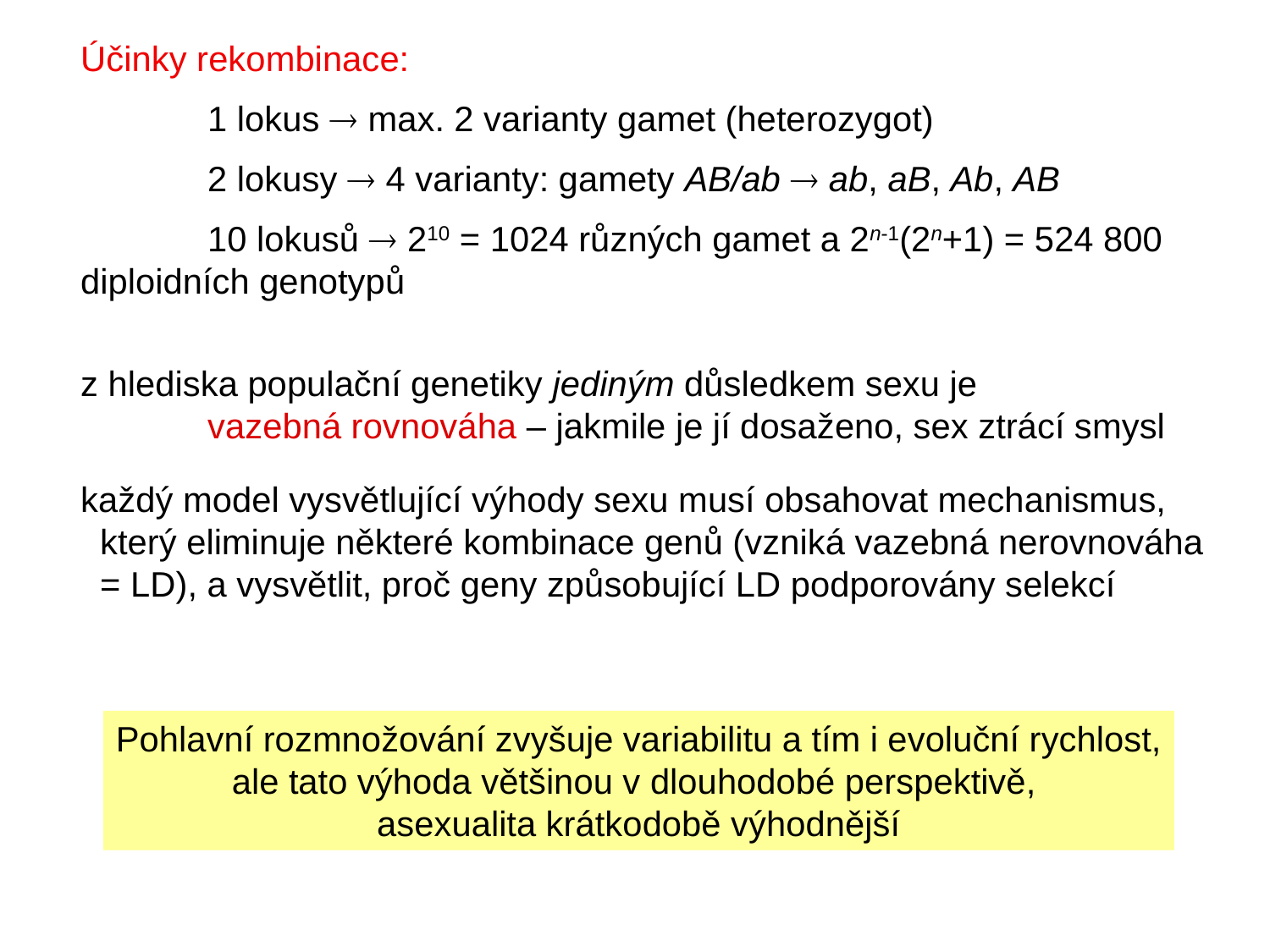

Účinky rekombinace:
	1 lokus → max. 2 varianty gamet (heterozygot)
	2 lokusy → 4 varianty: gamety AB/ab → ab, aB, Ab, AB
	10 lokusů → 210 = 1024 různých gamet a 2n-1(2n+1) = 524 800 	diploidních genotypů
z hlediska populační genetiky jediným důsledkem sexu je
	vazebná rovnováha – jakmile je jí dosaženo, sex ztrácí smysl
každý model vysvětlující výhody sexu musí obsahovat mechanismus,
  který eliminuje některé kombinace genů (vzniká vazebná nerovnováha
  = LD), a vysvětlit, proč geny způsobující LD podporovány selekcí
Pohlavní rozmnožování zvyšuje variabilitu a tím i evoluční rychlost,
ale tato výhoda většinou v dlouhodobé perspektivě,
asexualita krátkodobě výhodnější